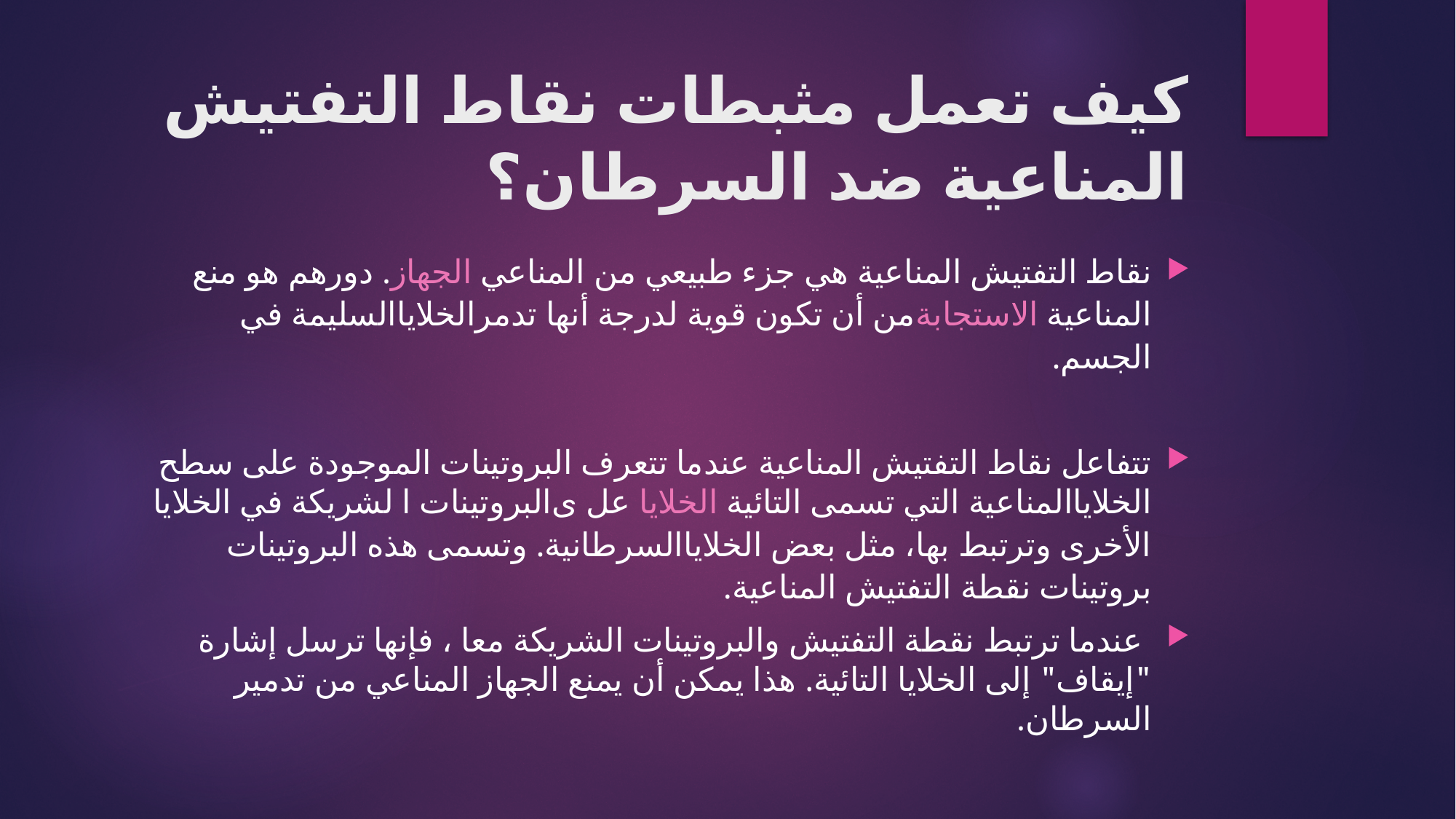

# كيف تعمل مثبطات نقاط التفتيش المناعية ضد السرطان؟
نقاط التفتيش المناعية هي جزء طبيعي من الجهاز المناعي. دورهم هو منع الاستجابة المناعيةمن أن تكون قوية لدرجة أنها تدمرالخلاياالسليمة في الجسم.

تتفاعل نقاط التفتيش المناعية عندما تتعرف البروتينات الموجودة على سطح الخلاياالمناعية التي تسمى الخلايا التائية عل ىالبروتينات ا لشريكة في الخلايا الأخرى وترتبط بها، مثل بعض الخلاياالسرطانية. وتسمى هذه البروتينات بروتينات نقطة التفتيش المناعية.
 عندما ترتبط نقطة التفتيش والبروتينات الشريكة معا ، فإنها ترسل إشارة "إيقاف" إلى الخلايا التائية. هذا يمكن أن يمنع الجهاز المناعي من تدمير السرطان.